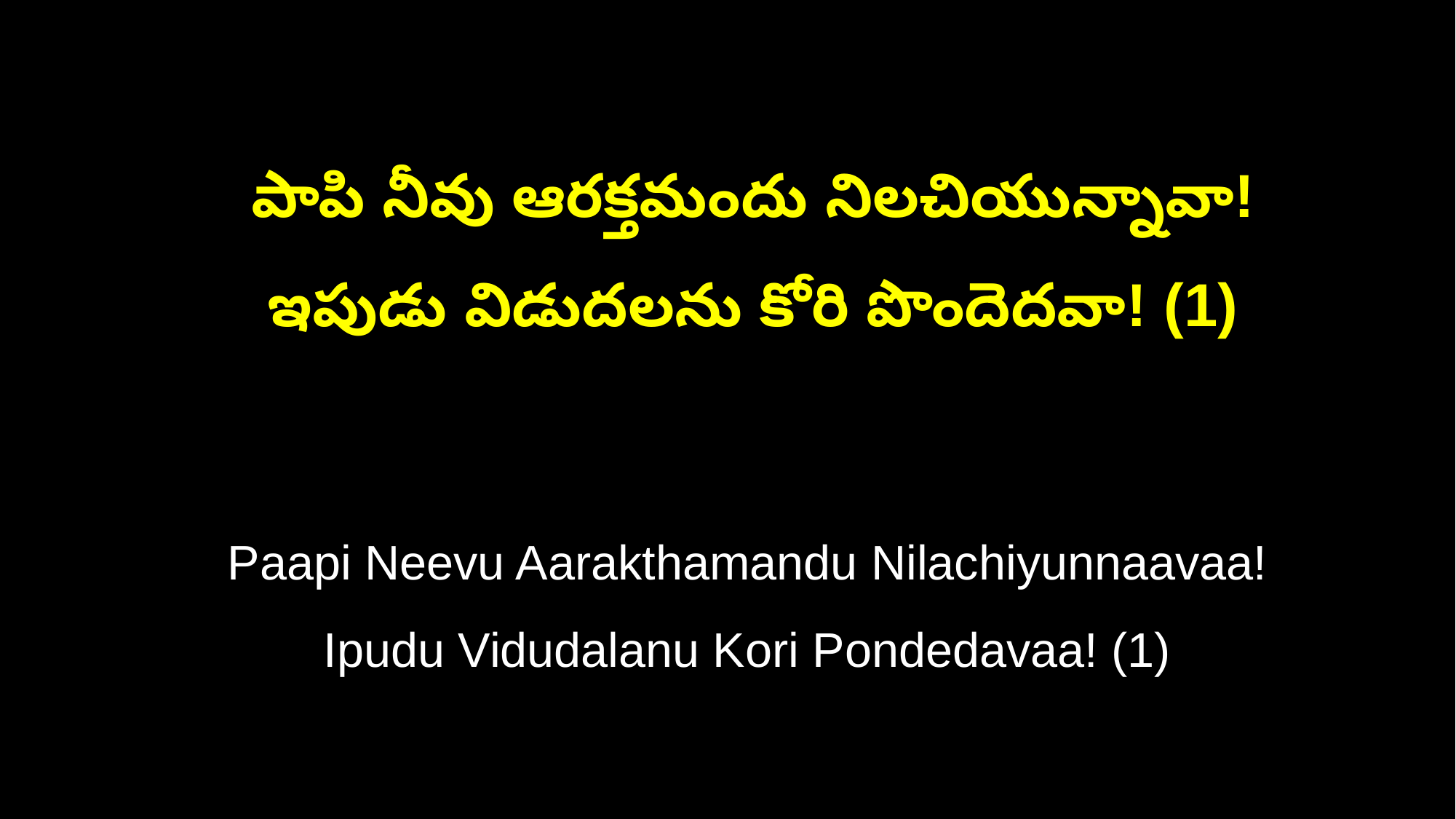

పాపి నీవు ఆరక్తమందు నిలచియున్నావా!
   ఇపుడు విడుదలను కోరి పొందెదవా! (1)
   Paapi Neevu Aarakthamandu Nilachiyunnaavaa!
   Ipudu Vidudalanu Kori Pondedavaa! (1)